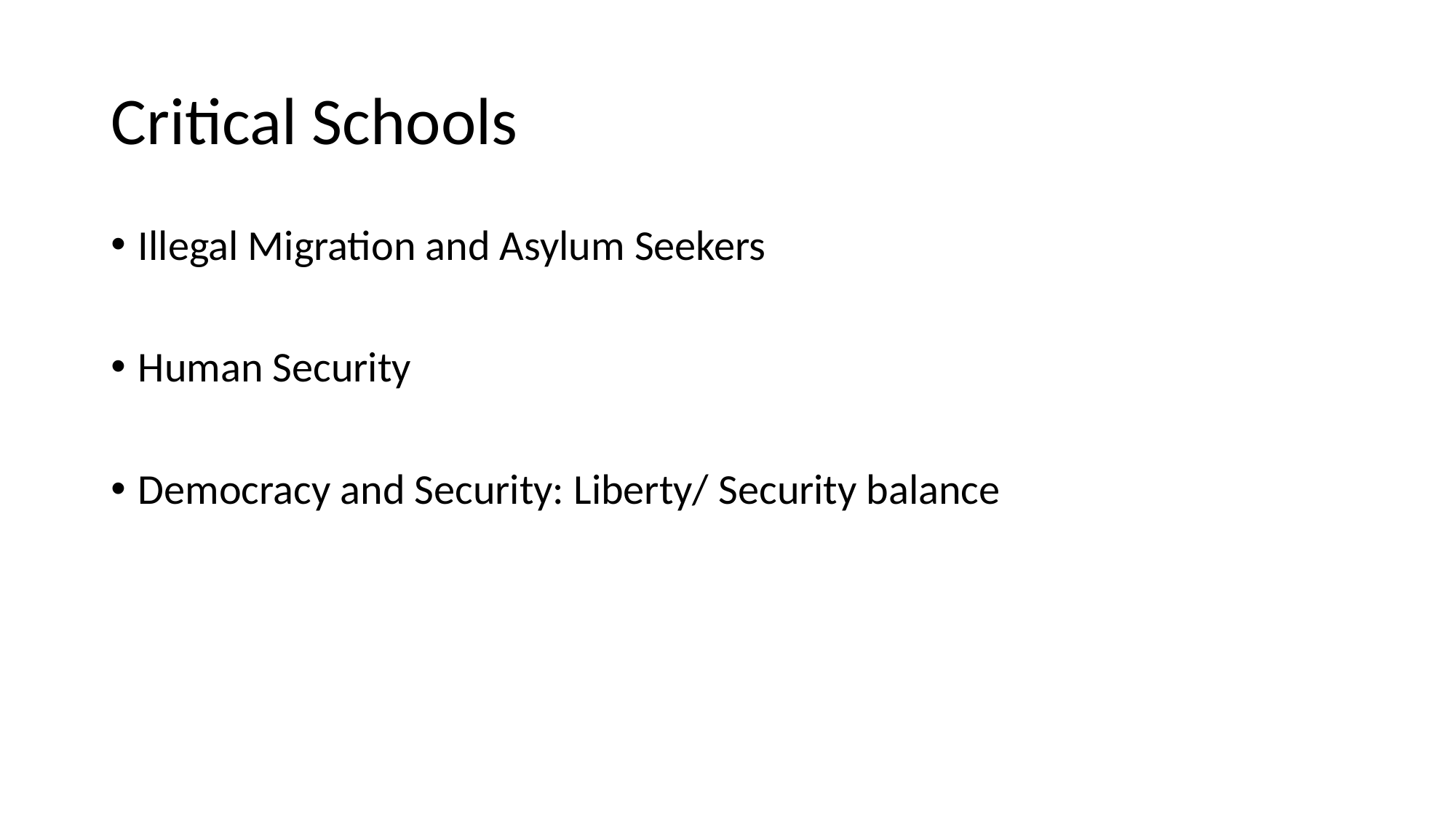

# Critical Schools
Illegal Migration and Asylum Seekers

Human Security

Democracy and Security: Liberty/ Security balance